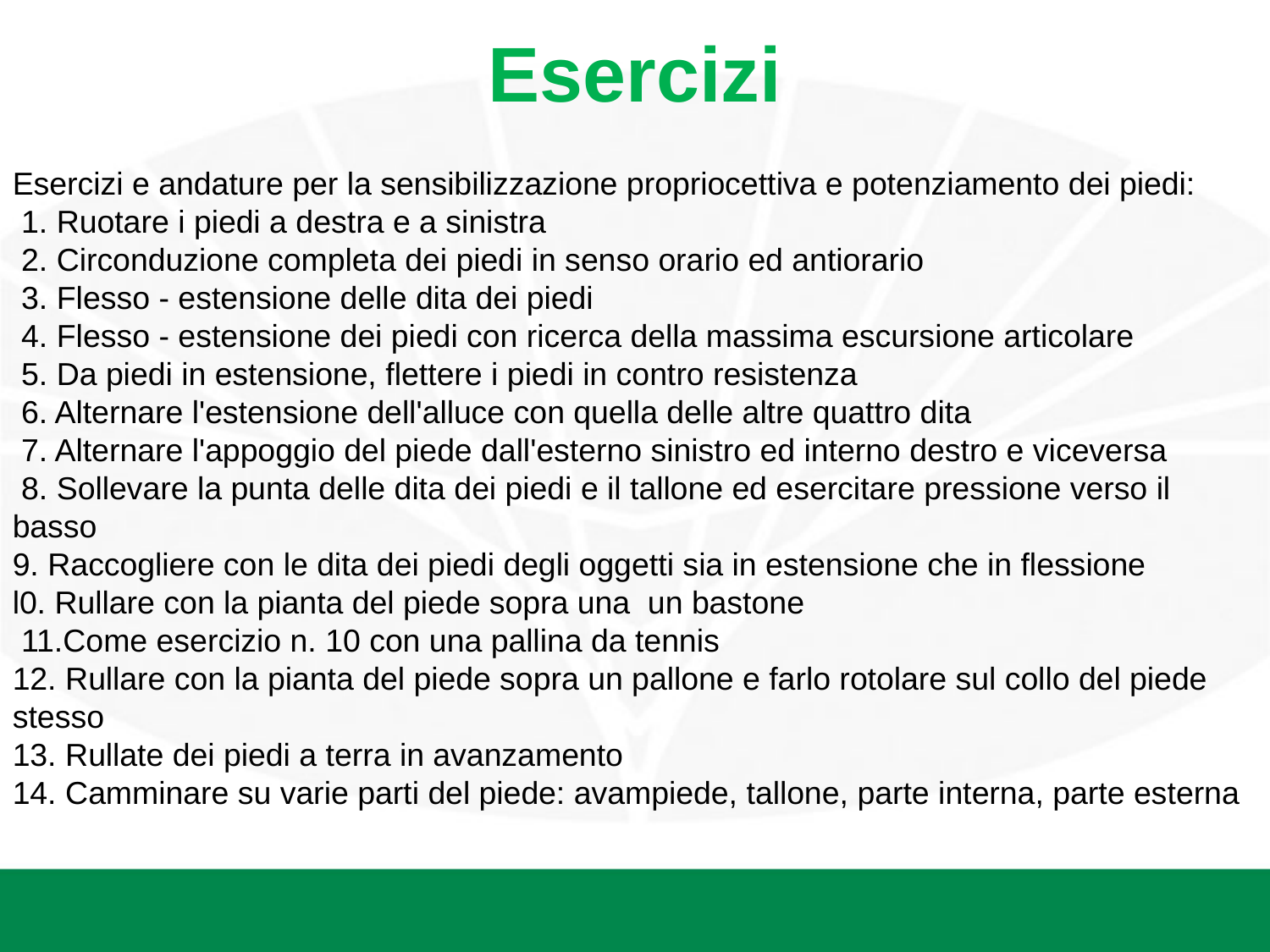

# Esercizi
Esercizi e andature per la sensibilizzazione propriocettiva e potenziamento dei piedi:
 1. Ruotare i piedi a destra e a sinistra
 2. Circonduzione completa dei piedi in senso orario ed antiorario
 3. Flesso - estensione delle dita dei piedi
 4. Flesso - estensione dei piedi con ricerca della massima escursione articolare
 5. Da piedi in estensione, flettere i piedi in contro resistenza
 6. Alternare l'estensione dell'alluce con quella delle altre quattro dita
 7. Alternare l'appoggio del piede dall'esterno sinistro ed interno destro e viceversa
 8. Sollevare la punta delle dita dei piedi e il tallone ed esercitare pressione verso il basso
9. Raccogliere con le dita dei piedi degli oggetti sia in estensione che in flessione
l0. Rullare con la pianta del piede sopra una  un bastone
 11.Come esercizio n. 10 con una pallina da tennis
12. Rullare con la pianta del piede sopra un pallone e farlo rotolare sul collo del piede stesso
13. Rullate dei piedi a terra in avanzamento
14. Camminare su varie parti del piede: avampiede, tallone, parte interna, parte esterna